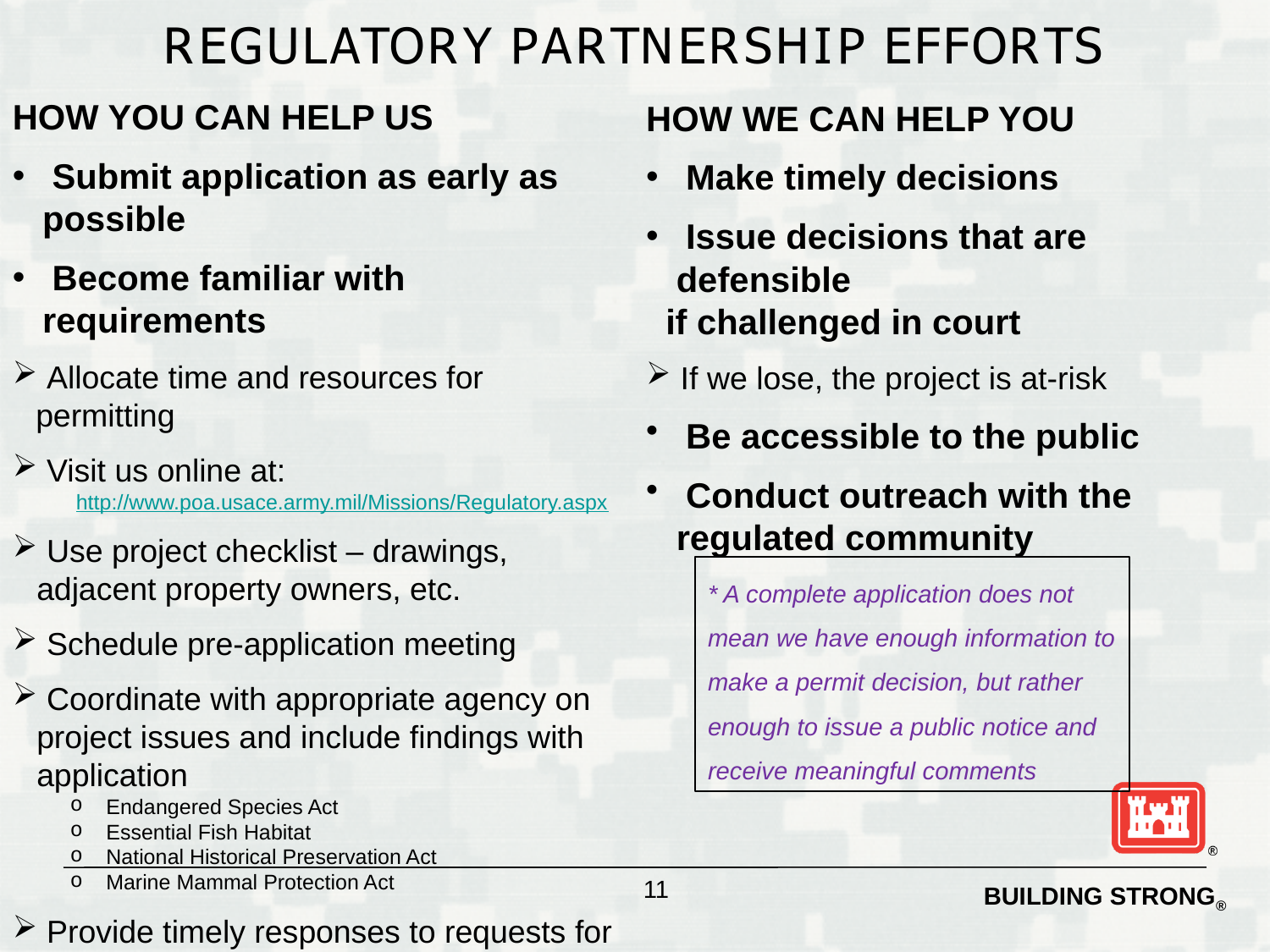

REGULATORY PARTNERSHIP EFFORTS
HOW YOU CAN HELP US

 Submit application as early as possible

 Become familiar with requirements

 Allocate time and resources for permitting

 Visit us online at:
http://www.poa.usace.army.mil/Missions/Regulatory.aspx

 Use project checklist – drawings, adjacent property owners, etc.

 Schedule pre-application meeting

 Coordinate with appropriate agency on project issues and include findings with application
 Endangered Species Act
 Essential Fish Habitat
 National Historical Preservation Act
 Marine Mammal Protection Act

 Provide timely responses to requests for additional information *

HOW WE CAN HELP YOU

 Make timely decisions

 Issue decisions that are defensible
  if challenged in court

 If we lose, the project is at-risk

 Be accessible to the public

 Conduct outreach with the regulated community
* A complete application does not mean we have enough information to make a permit decision, but rather enough to issue a public notice and receive meaningful comments
11